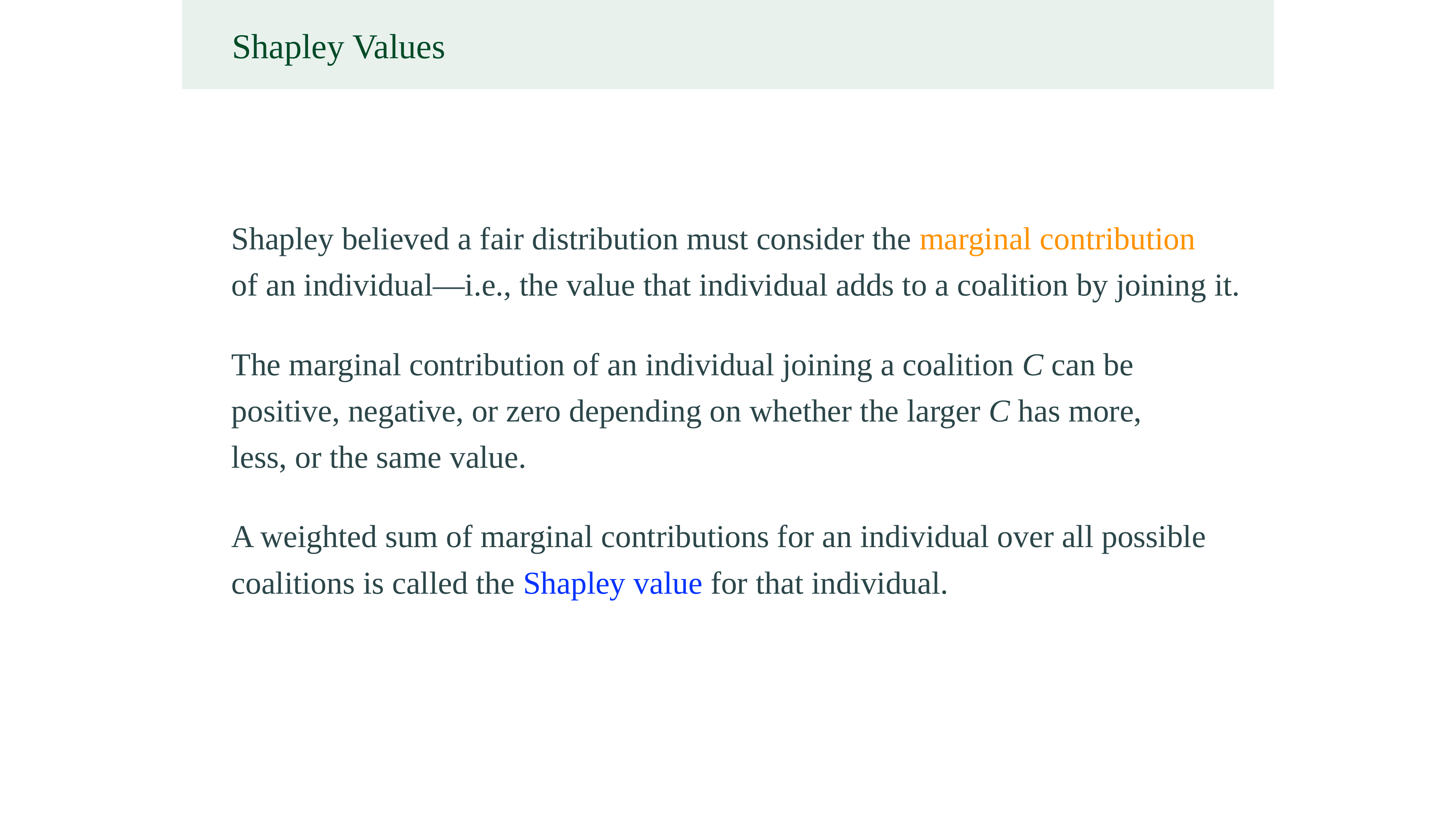

Shapley Values

 Shapley believed a fair distribution must consider the marginal contribution

 of an individual—i.e., the value that individual adds to a coalition by joining it.

 The marginal contribution of an individual joining a coalition C can be

 positive, negative, or zero depending on whether the larger C has more,

 less, or the same value.

 A weighted sum of marginal contributions for an individual over all possible

 coalitions is called the Shapley value for that individual.